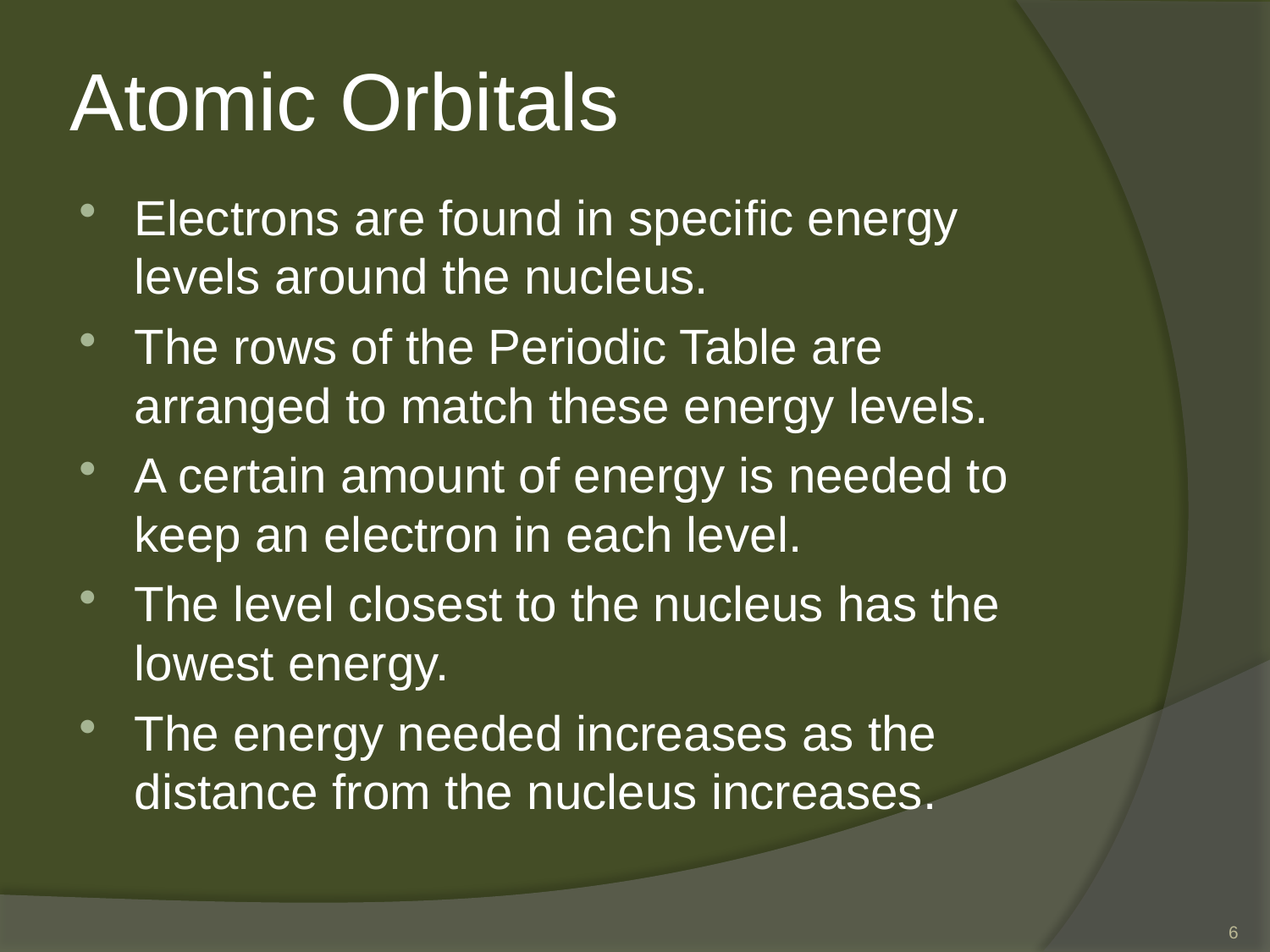

# Atomic Orbitals
Electrons are found in specific energy levels around the nucleus.
The rows of the Periodic Table are arranged to match these energy levels.
A certain amount of energy is needed to keep an electron in each level.
The level closest to the nucleus has the lowest energy.
The energy needed increases as the distance from the nucleus increases.
6